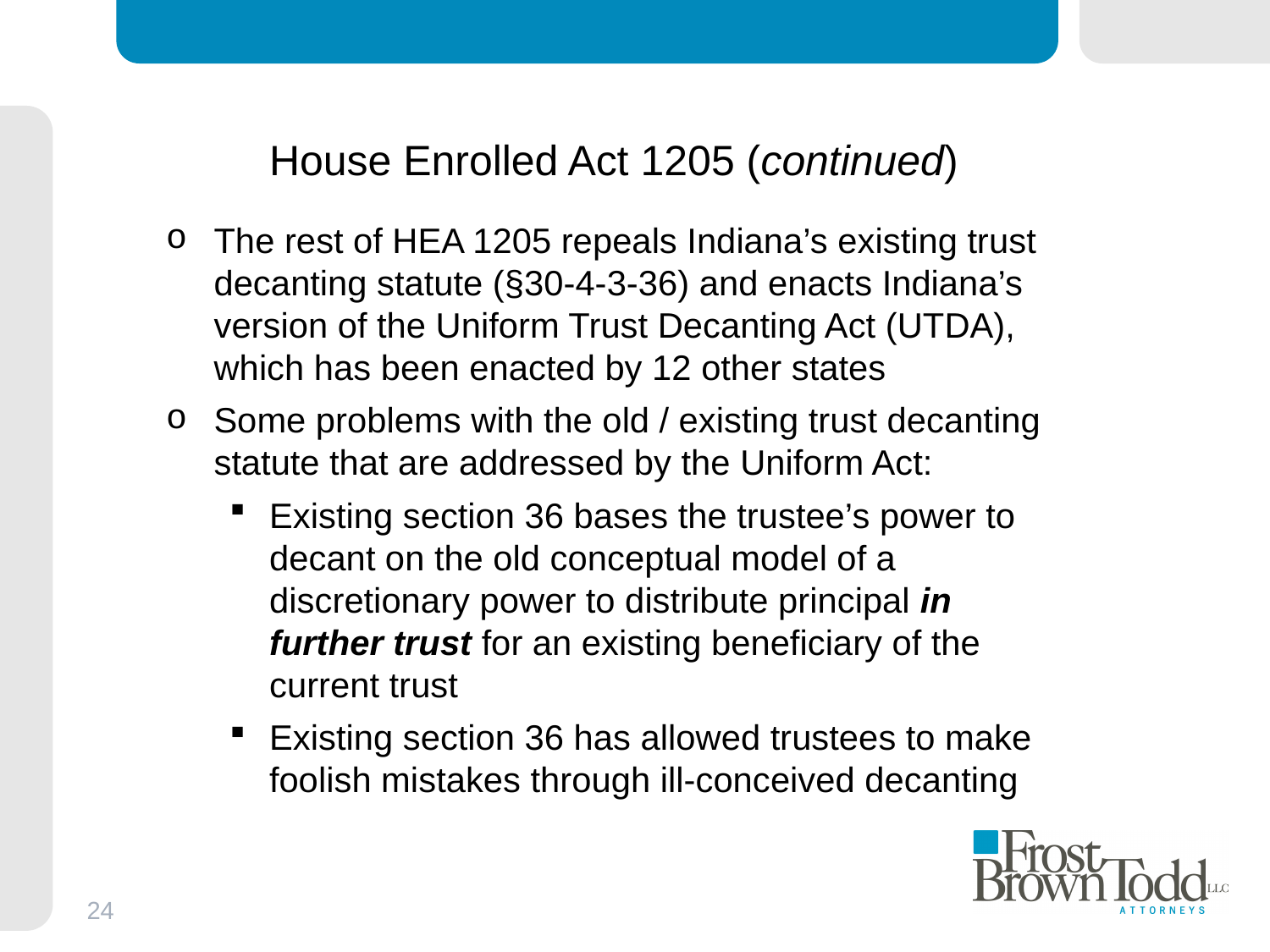

# House Enrolled Act 1205 (continued)
The rest of HEA 1205 repeals Indiana’s existing trust decanting statute (§30-4-3-36) and enacts Indiana’s version of the Uniform Trust Decanting Act (UTDA), which has been enacted by 12 other states
Some problems with the old / existing trust decanting statute that are addressed by the Uniform Act:
Existing section 36 bases the trustee’s power to decant on the old conceptual model of a discretionary power to distribute principal in further trust for an existing beneficiary of the current trust
Existing section 36 has allowed trustees to make foolish mistakes through ill-conceived decanting

24